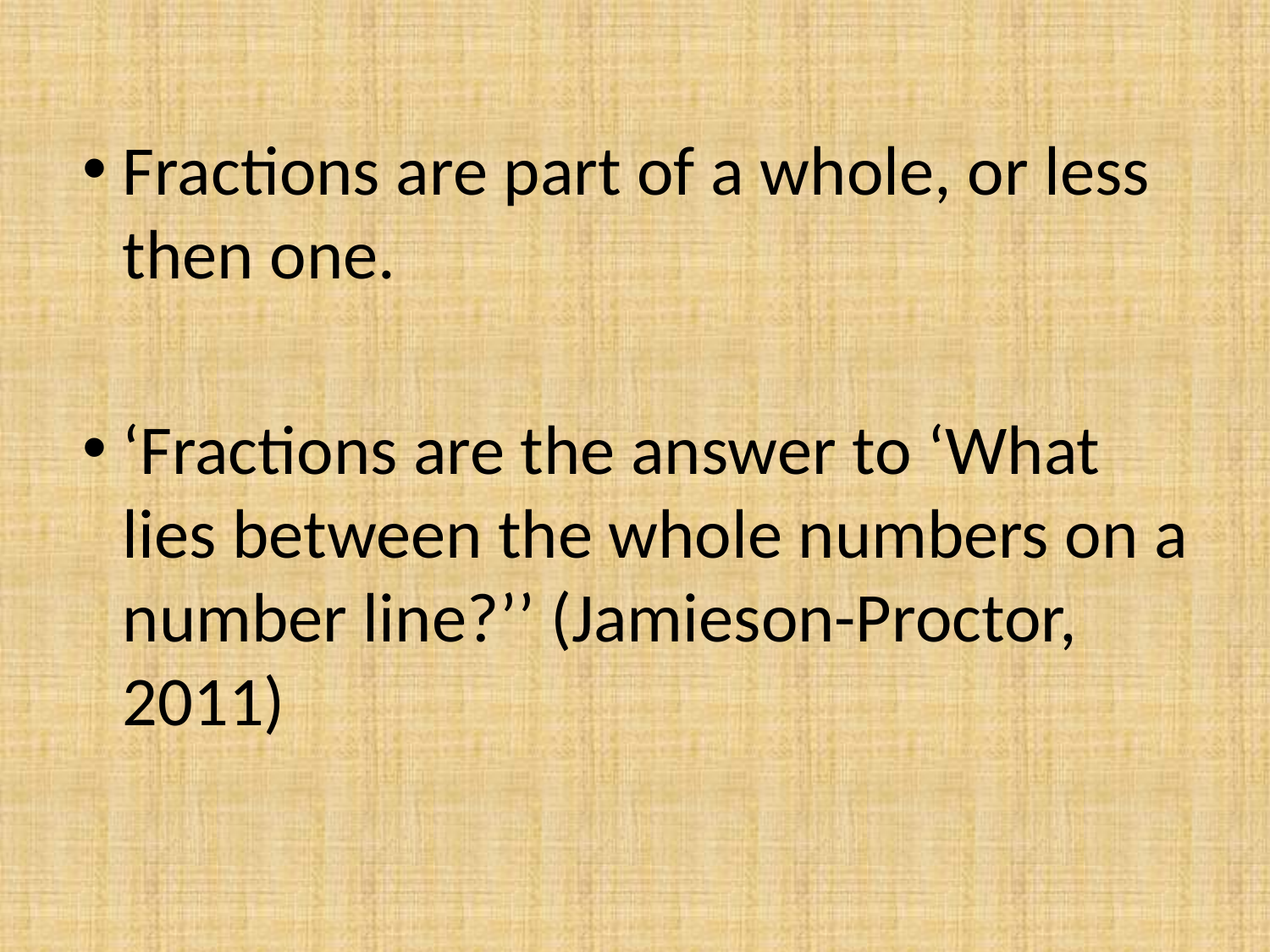

Fractions are part of a whole, or less then one.

‘Fractions are the answer to ‘What lies between the whole numbers on a number line?’’ (Jamieson-Proctor, 2011)